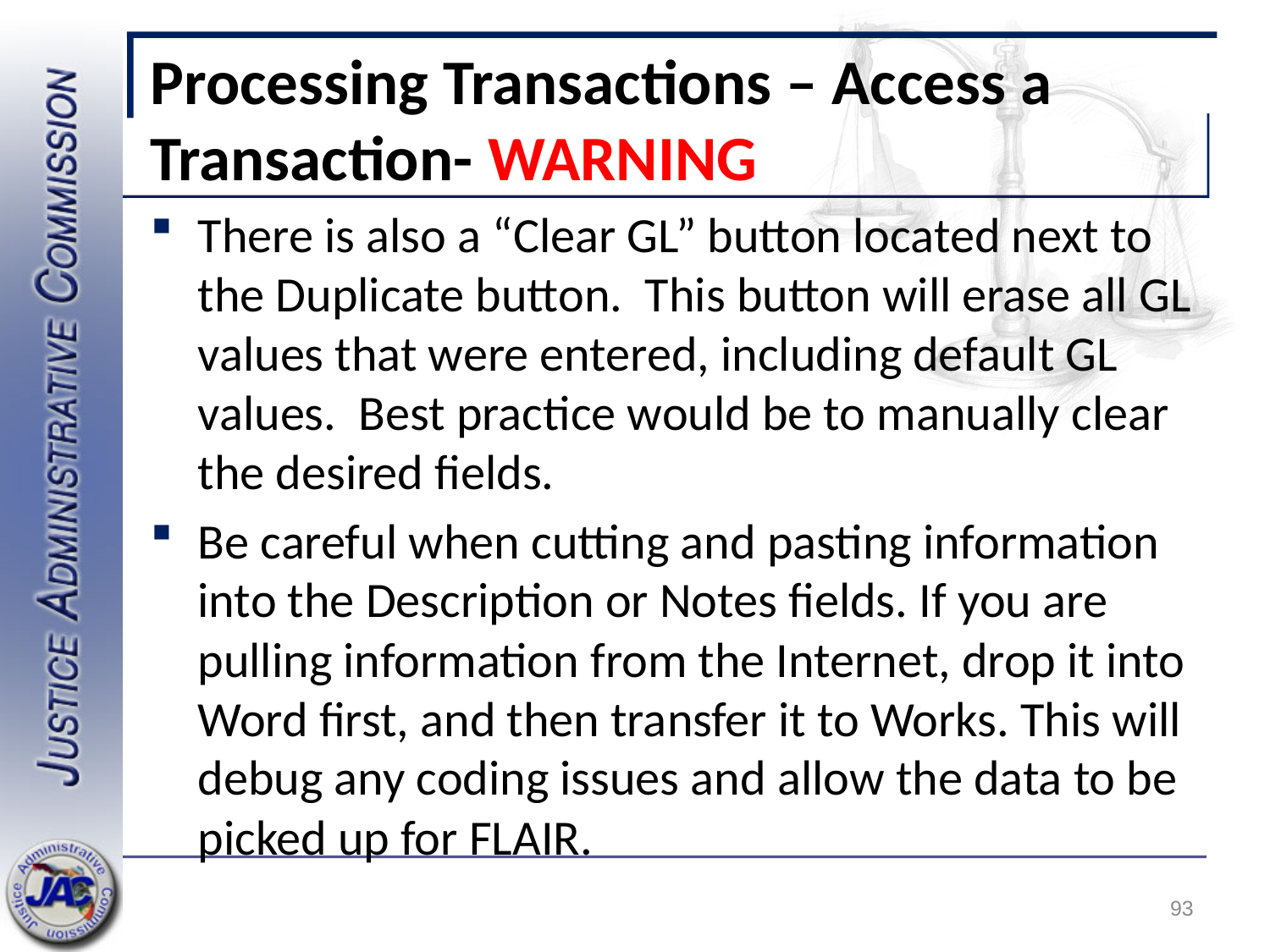

# Processing Transactions – Access a Transaction- WARNING
There is also a “Clear GL” button located next to the Duplicate button.  This button will erase all GL values that were entered, including default GL values.  Best practice would be to manually clear  the desired fields.
Be careful when cutting and pasting information into the Description or Notes fields. If you are pulling information from the Internet, drop it into Word first, and then transfer it to Works. This will debug any coding issues and allow the data to be picked up for FLAIR.

93